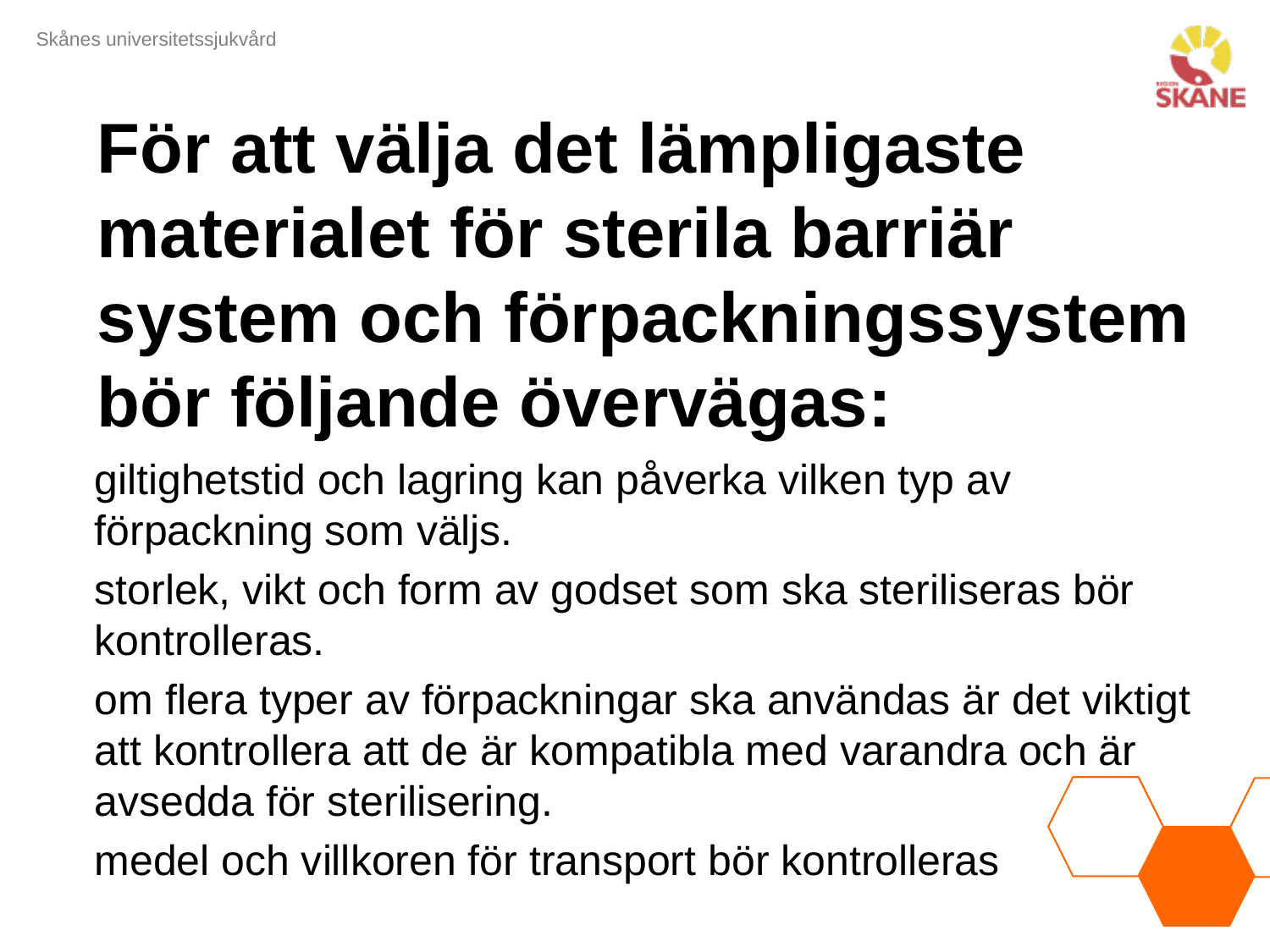

# För att välja det lämpligaste materialet för sterila barriär system och förpackningssystem bör följande övervägas:
giltighetstid och lagring kan påverka vilken typ av förpackning som väljs.
storlek, vikt och form av godset som ska steriliseras bör kontrolleras.
om flera typer av förpackningar ska användas är det viktigt att kontrollera att de är kompatibla med varandra och är avsedda för sterilisering.
medel och villkoren för transport bör kontrolleras